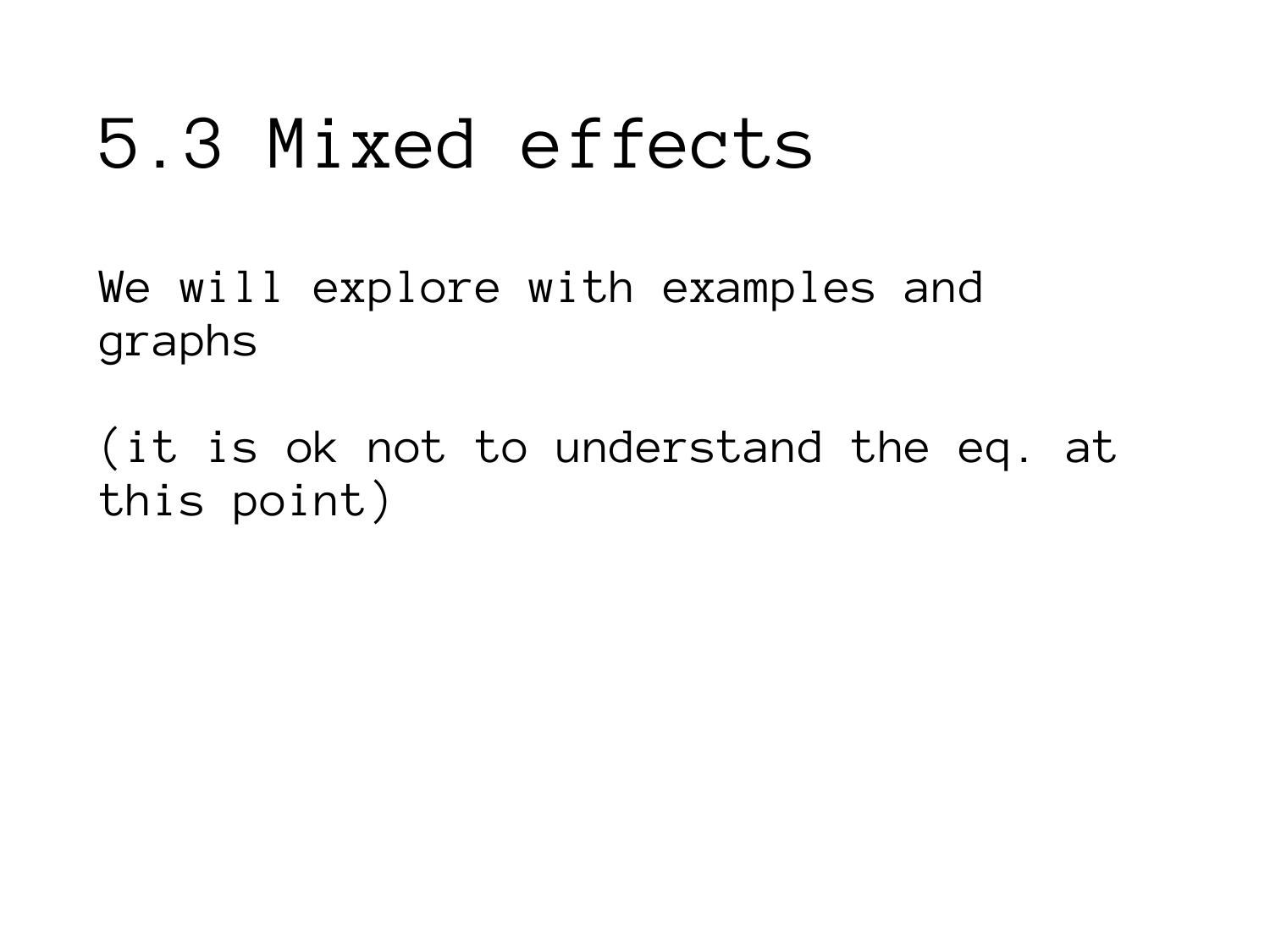

# 5.3 Mixed effects
We will explore with examples and graphs
(it is ok not to understand the eq. at this point)